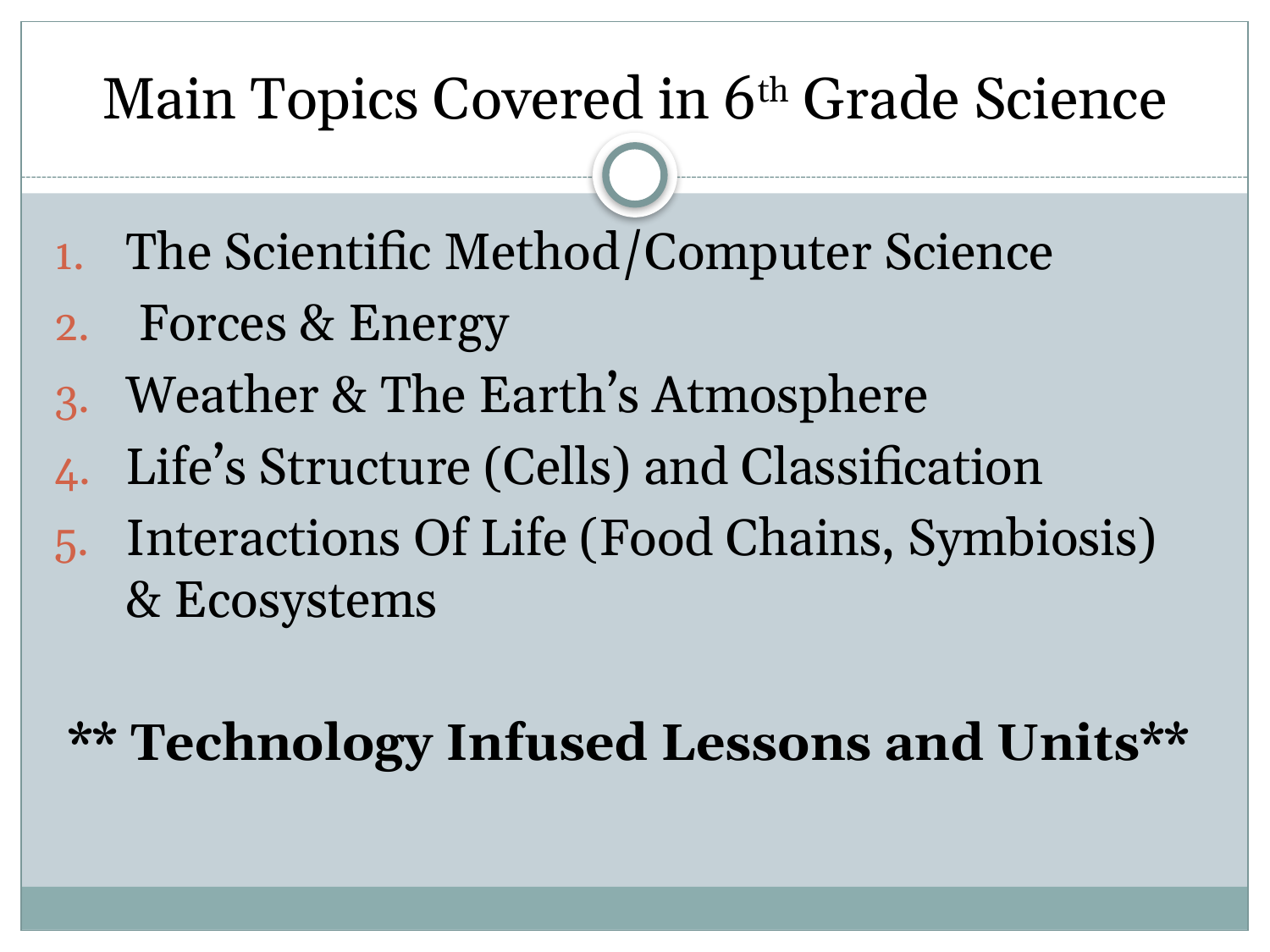

# Main Topics Covered in 6th Grade Science
The Scientific Method/Computer Science
 Forces & Energy
Weather & The Earth’s Atmosphere
Life’s Structure (Cells) and Classification
Interactions Of Life (Food Chains, Symbiosis) & Ecosystems

** Technology Infused Lessons and Units**